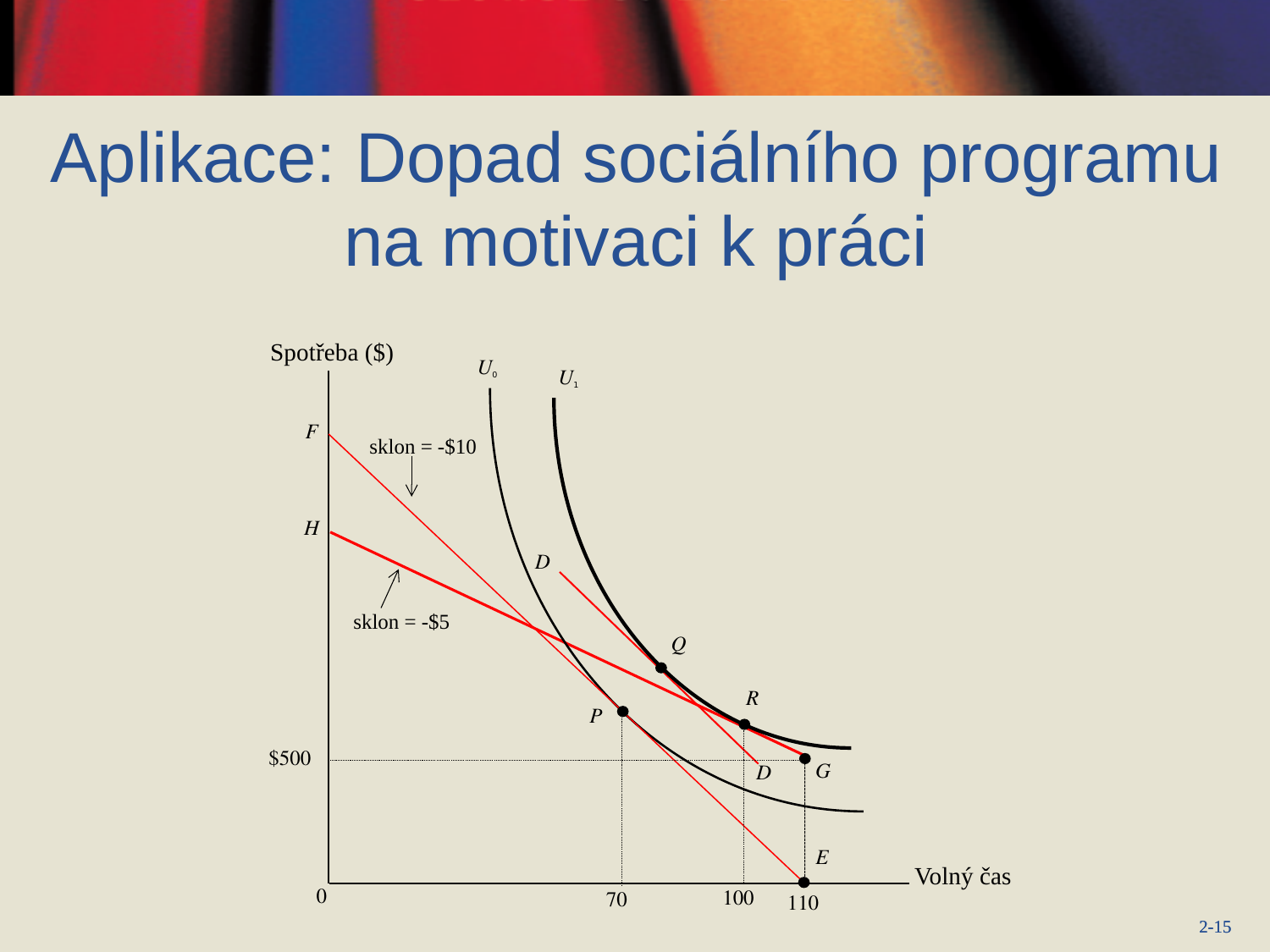

# Aplikace: Dopad sociálního programu na motivaci k práci
Spotřeba ($)
U0
U1

F
sklon = -$10

H

D

sklon = -$5
Q

R
P

  $500

G
D

E

0
100
70
110

Volný čas